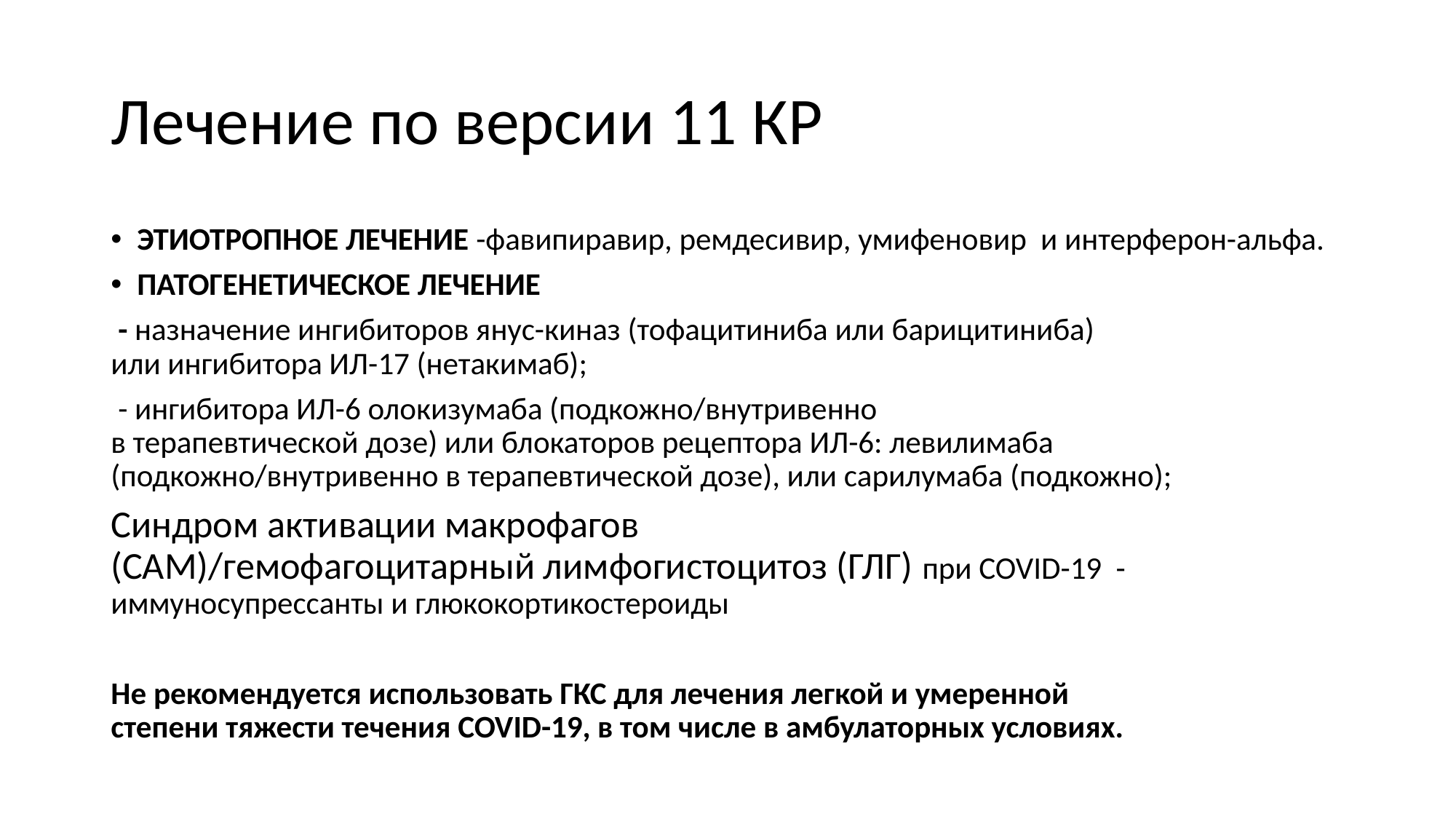

# Лечение по версии 11 КР
ЭТИОТРОПНОЕ ЛЕЧЕНИЕ -фавипиравир, ремдесивир, умифеновир  и интерферон-альфа.
ПАТОГЕНЕТИЧЕСКОЕ ЛЕЧЕНИЕ
 - назначение ингибиторов янус-киназ (тофацитиниба или барицитиниба)
или ингибитора ИЛ-17 (нетакимаб);
 - ингибитора ИЛ-6 олокизумаба (подкожно/внутривенно
в терапевтической дозе) или блокаторов рецептора ИЛ-6: левилимаба
(подкожно/внутривенно в терапевтической дозе), или сарилумаба (подкожно);
Синдром активации макрофагов
(САМ)/гемофагоцитарный лимфогистоцитоз (ГЛГ) при COVID-19  -иммуносупрессанты и глюкокортикостероиды

Не рекомендуется использовать ГКС для лечения легкой и умеренной
степени тяжести течения COVID-19, в том числе в амбулаторных условиях.